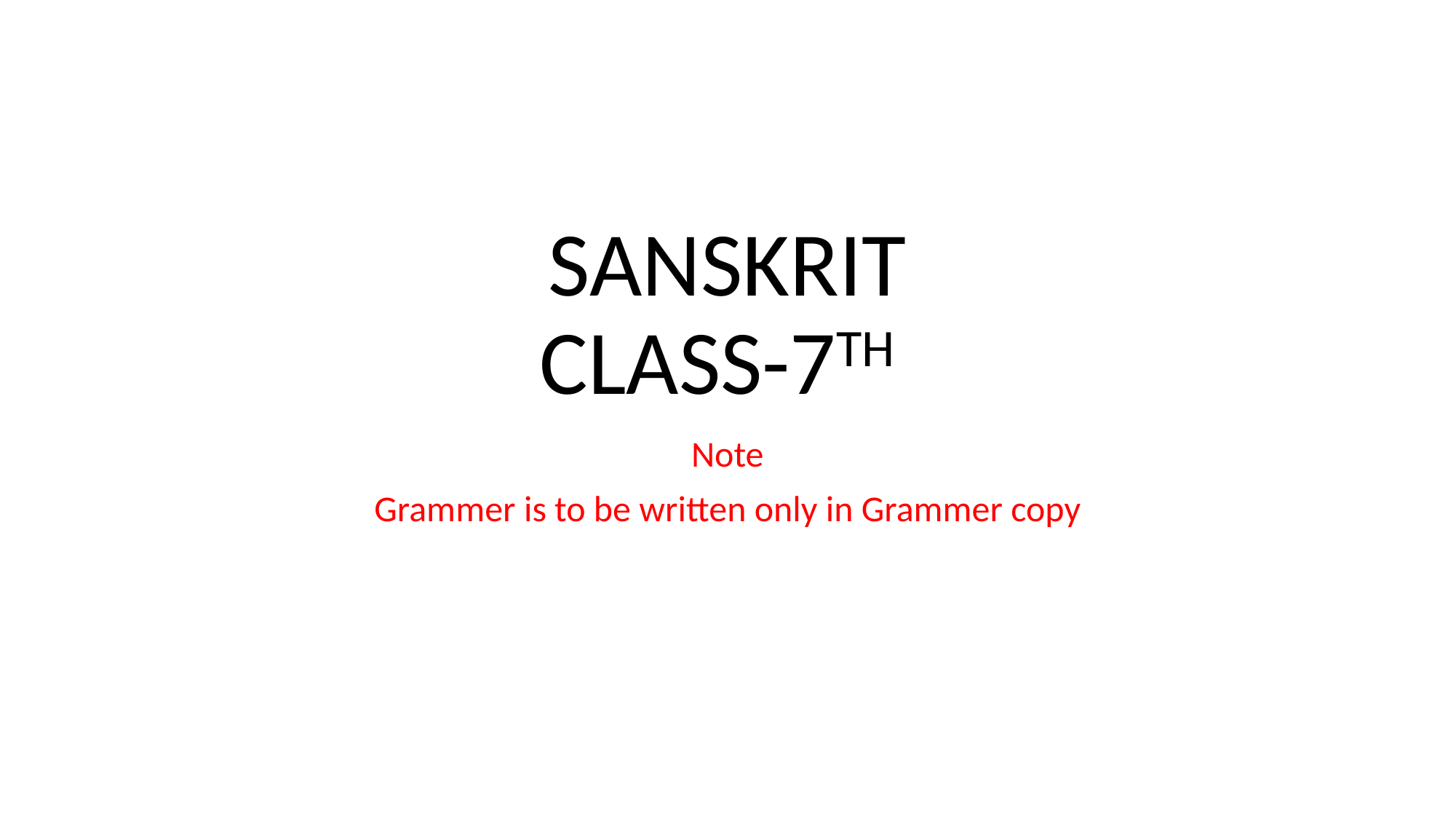

# SANSKRIT CLASS-7TH
Note
Grammer is to be written only in Grammer copy